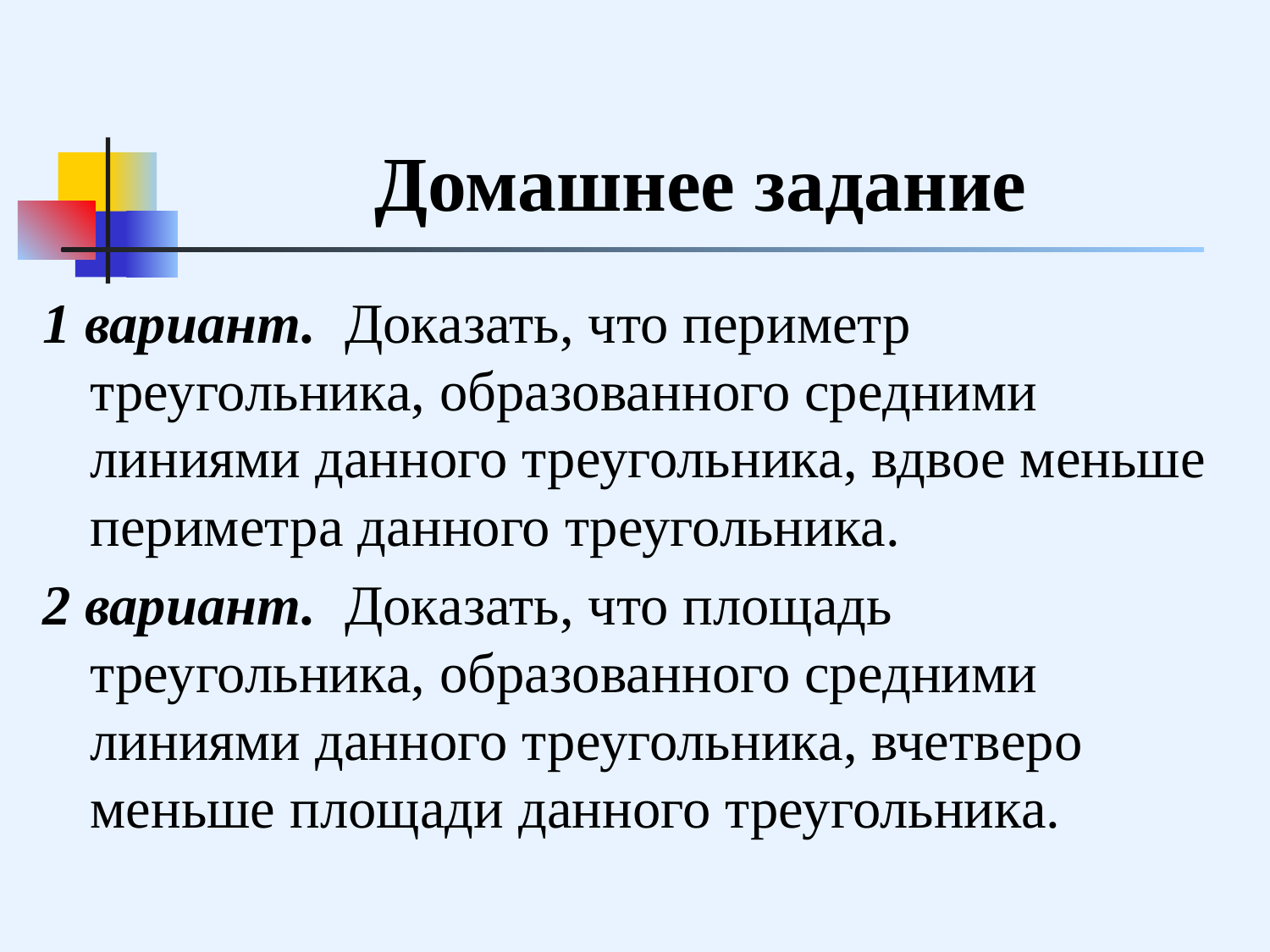

# Домашнее задание
1 вариант.  Доказать, что периметр треугольника, образованного средними линиями данного треугольника, вдвое меньше периметра данного треугольника.
2 вариант.  Доказать, что площадь треугольника, образованного средними линиями данного треугольника, вчетверо меньше площади данного треугольника.